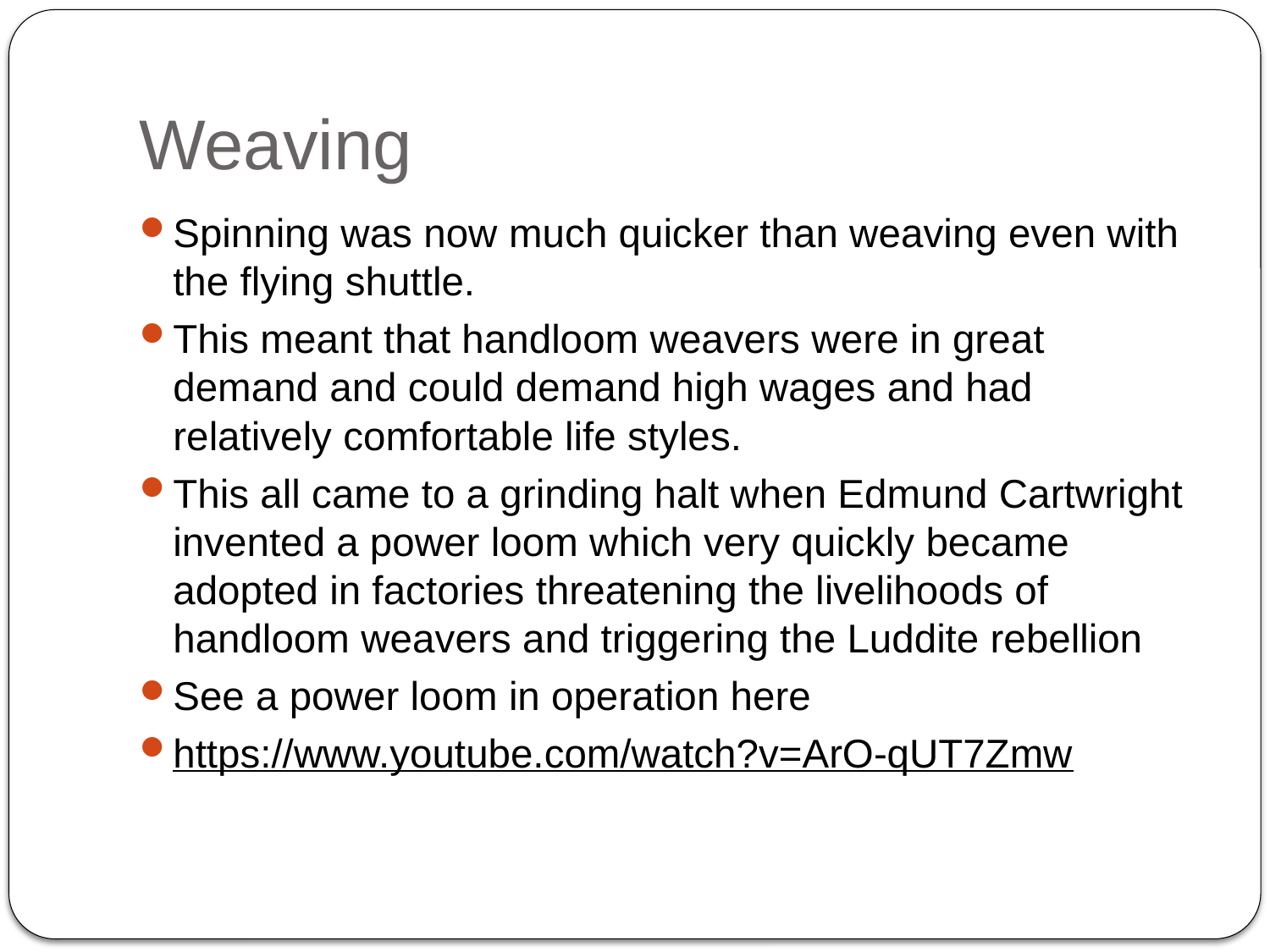

# Weaving
Spinning was now much quicker than weaving even with the flying shuttle.
This meant that handloom weavers were in great demand and could demand high wages and had relatively comfortable life styles.
This all came to a grinding halt when Edmund Cartwright invented a power loom which very quickly became adopted in factories threatening the livelihoods of handloom weavers and triggering the Luddite rebellion
See a power loom in operation here
https://www.youtube.com/watch?v=ArO-qUT7Zmw